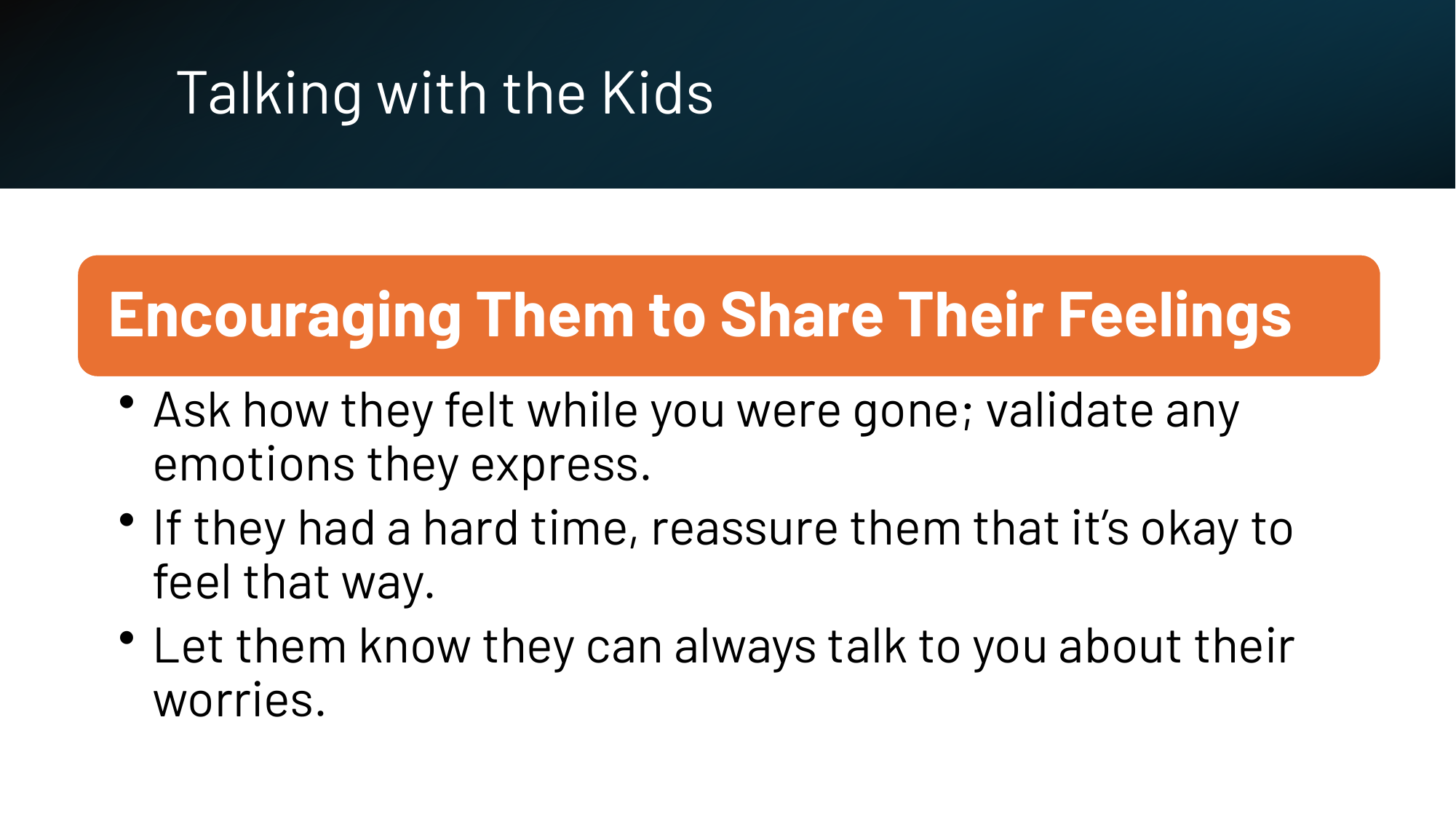

# Talking with the Kids
Encouraging Them to Share Their Feelings
Ask how they felt while you were gone; validate any emotions they express.
If they had a hard time, reassure them that it’s okay to feel that way.
Let them know they can always talk to you about their worries.